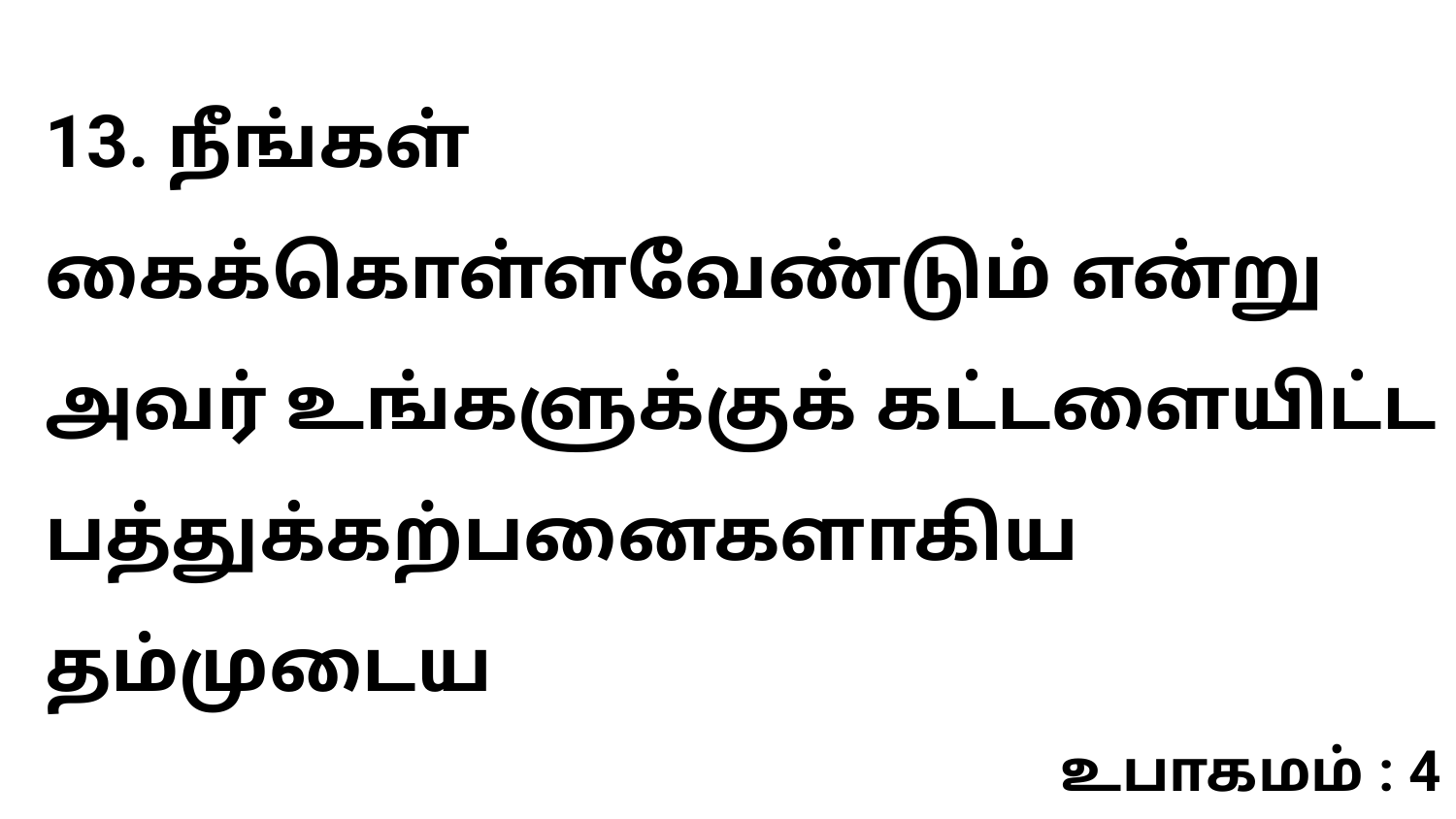

13. நீங்கள் கைக்கொள்ளவேண்டும் என்று அவர் உங்களுக்குக் கட்டளையிட்ட பத்துக்கற்பனைகளாகிய தம்முடைய
உபாகமம் : 4